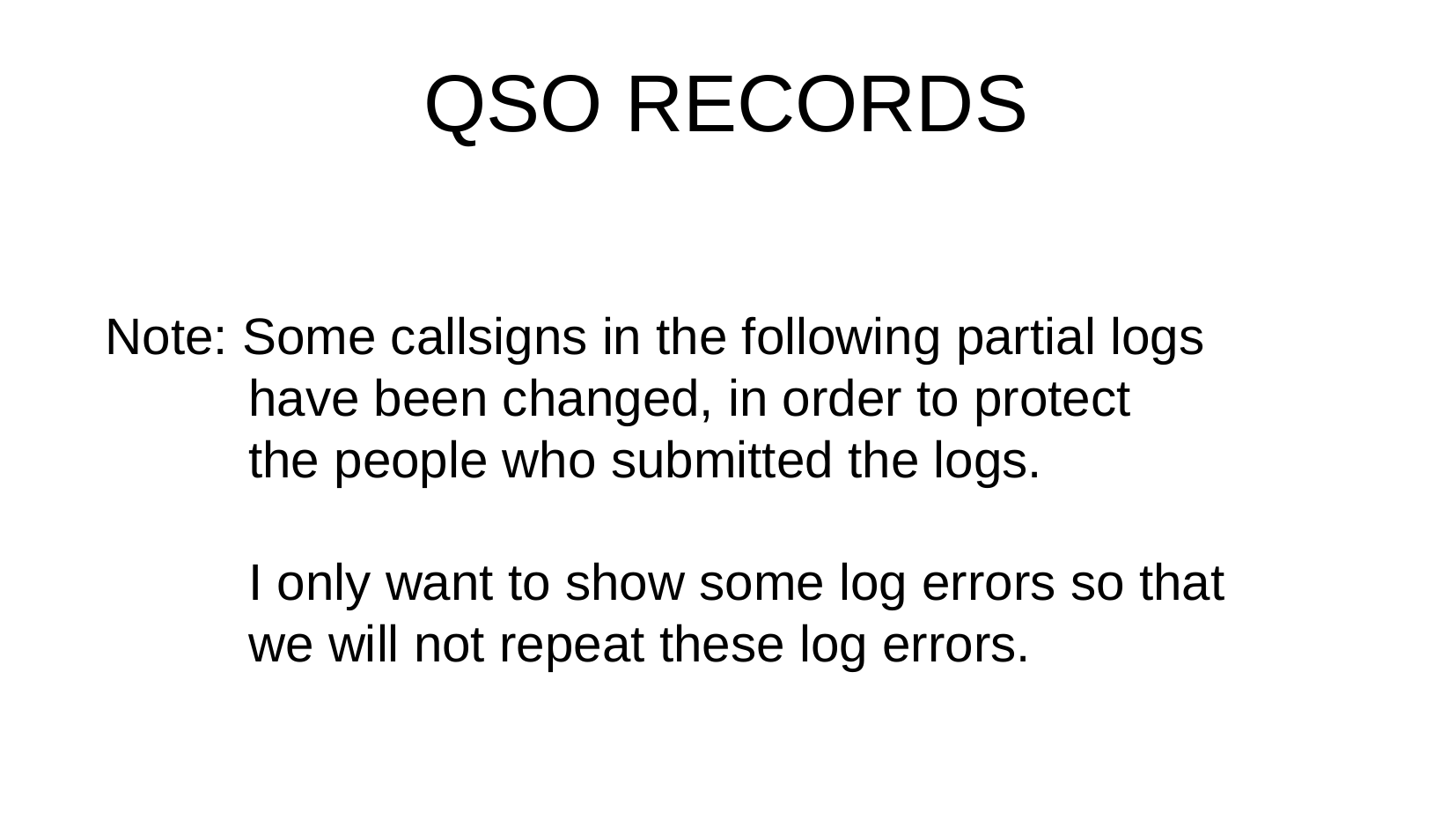

QSO RECORDS

Note: Some callsigns in the following partial logs
          have been changed, in order to protect
          the people who submitted the logs.

          I only want to show some log errors so that
          we will not repeat these log errors.